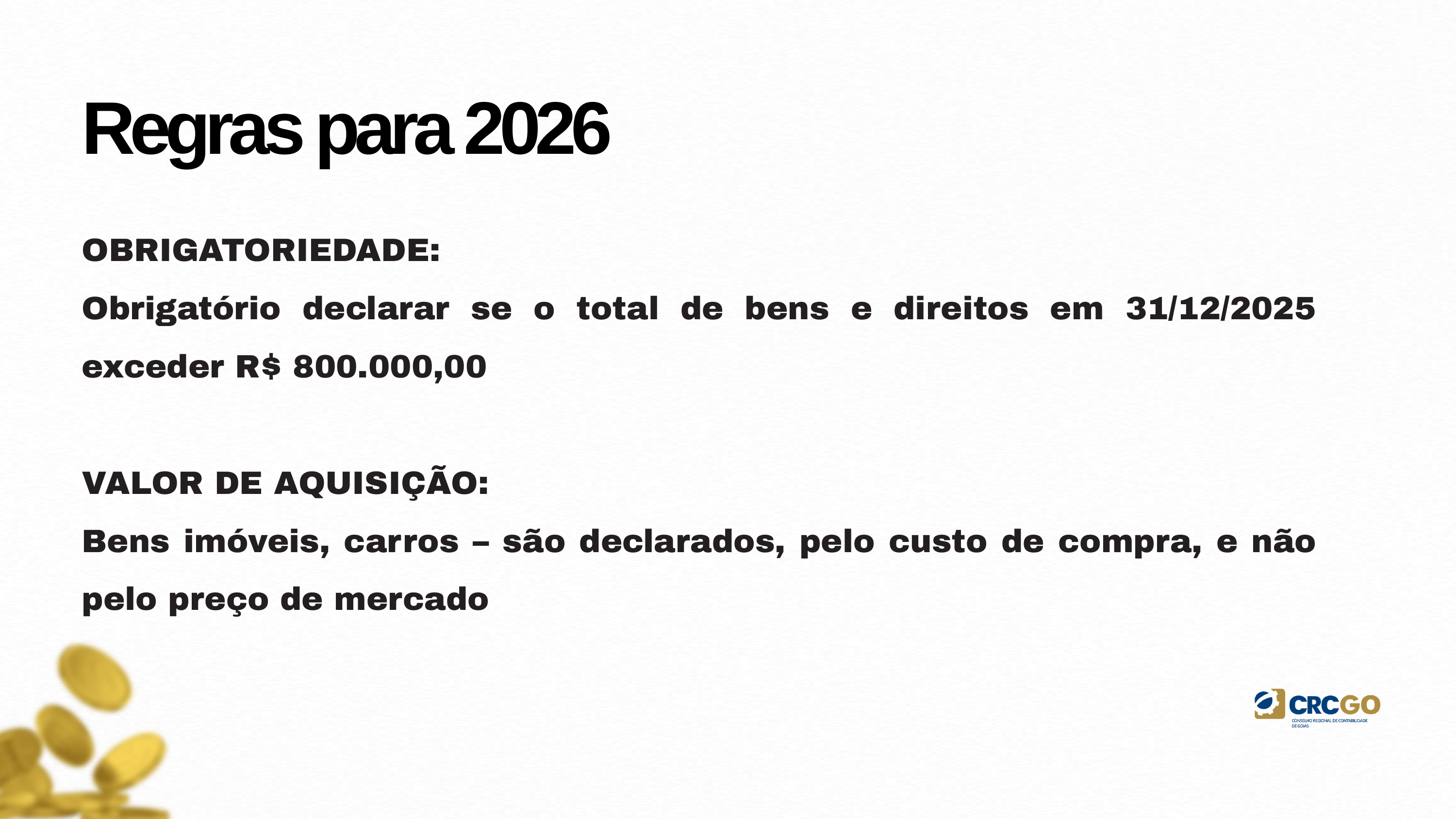

Regras para 2026

OBRIGATORIEDADE:
Obrigatório declarar se o total de bens e direitos em 31/12/2025 exceder R$ 800.000,00

VALOR DE AQUISIÇÃO:
Bens imóveis, carros – são declarados, pelo custo de compra, e não pelo preço de mercado